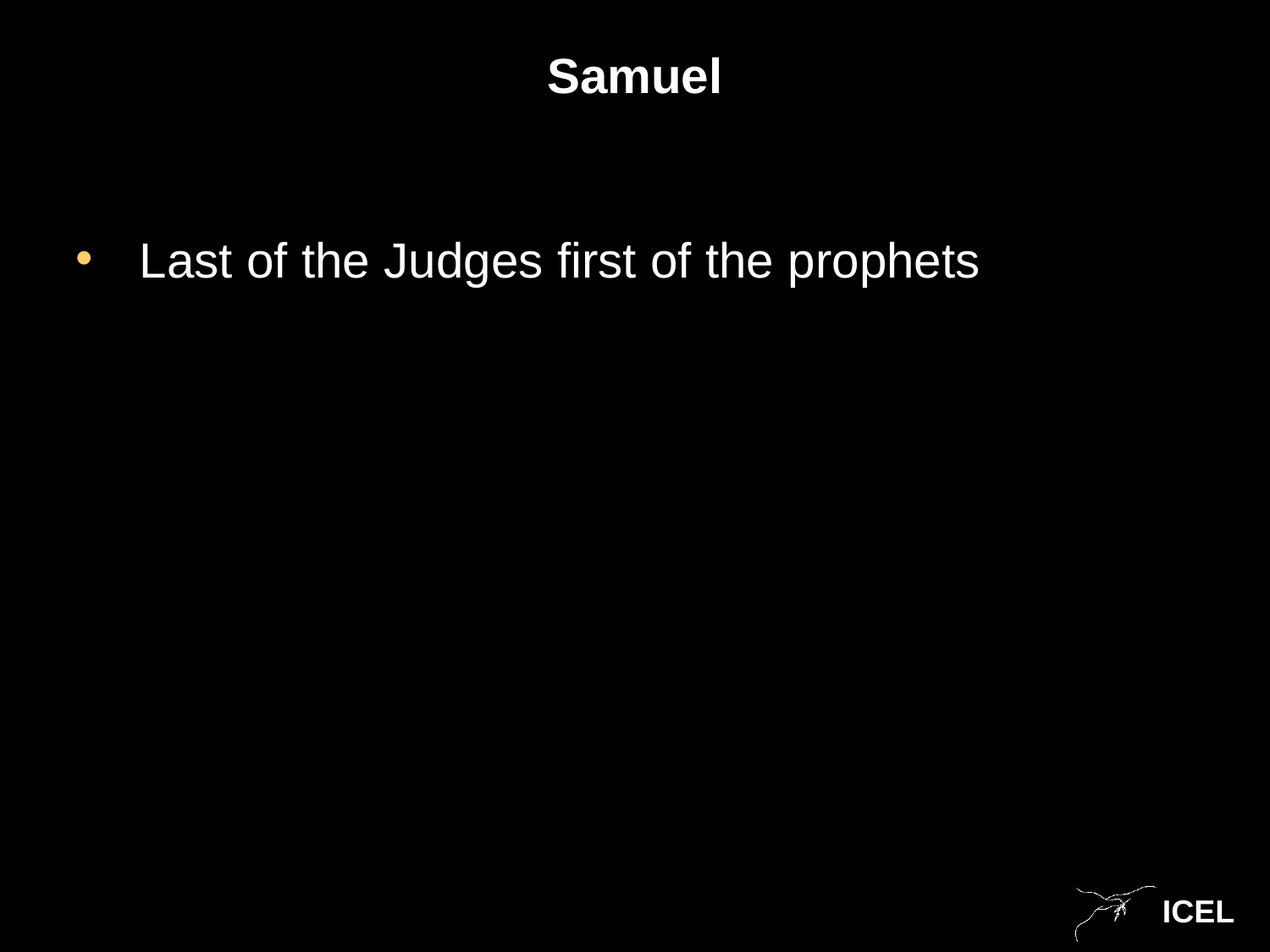

# Samuel
Last of the Judges first of the prophets